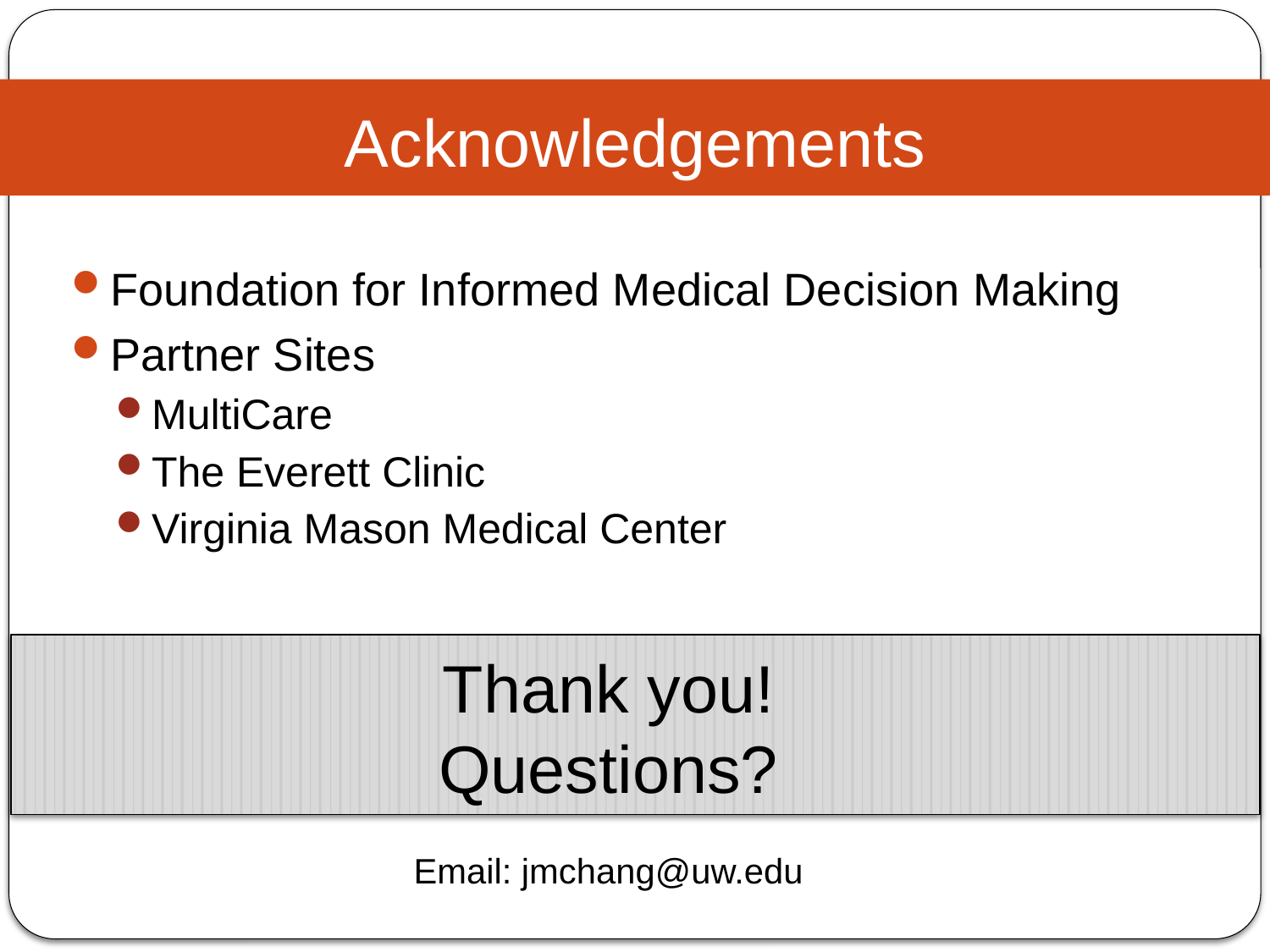

# Acknowledgements

Foundation for Informed Medical Decision Making
Partner Sites
MultiCare
The Everett Clinic
Virginia Mason Medical Center

Thank you!
Questions?
Email: jmchang@uw.edu